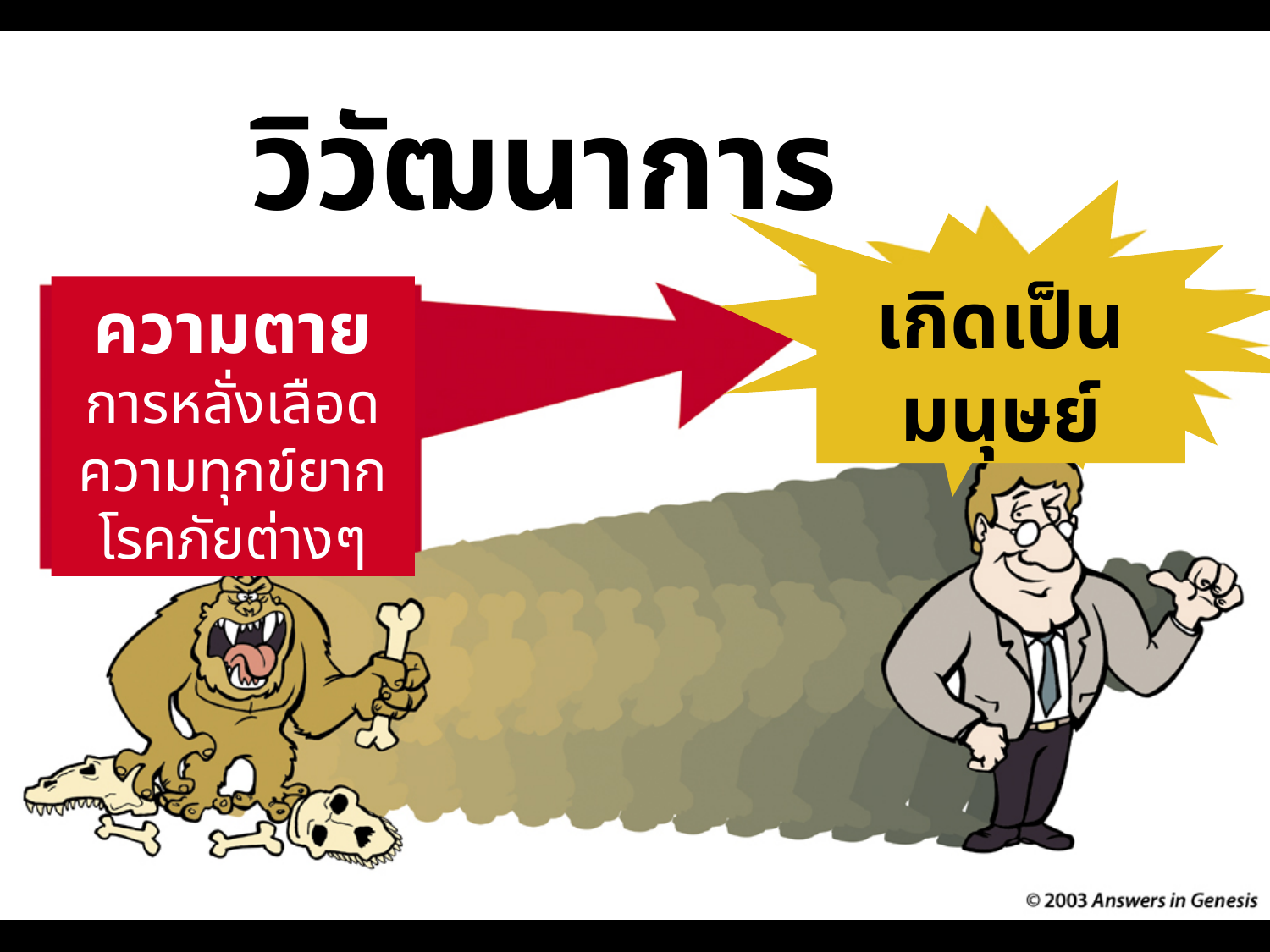

# Evolution: Death-Man 00413

วิวัฒนาการ

เกิดเป็นมนุษย์
ความตาย
การหลั่งเลือด
ความทุกข์ยาก
โรคภัยต่างๆ